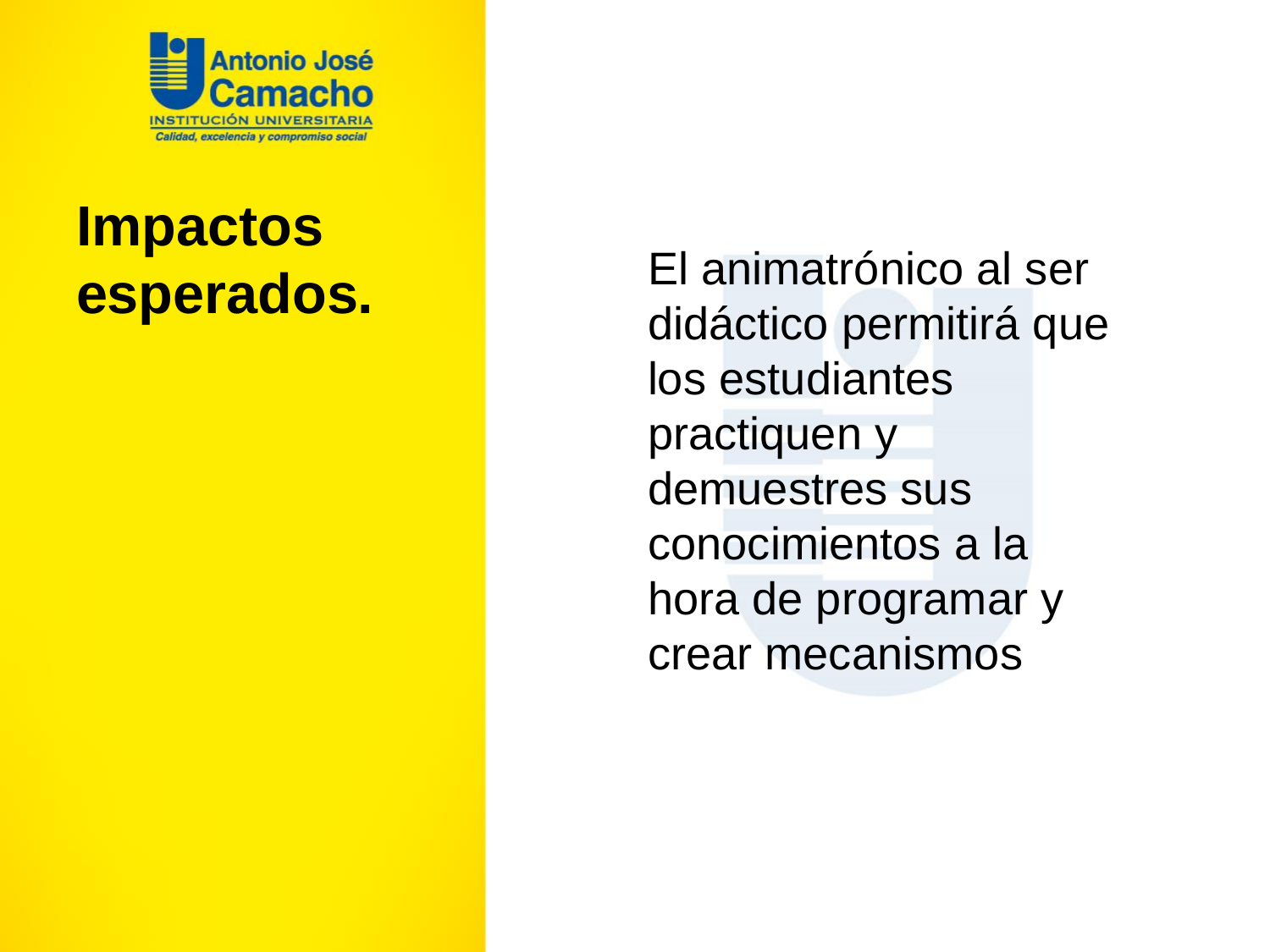

Impactos esperados.
El animatrónico al ser didáctico permitirá que los estudiantes practiquen y demuestres sus conocimientos a la hora de programar y crear mecanismos